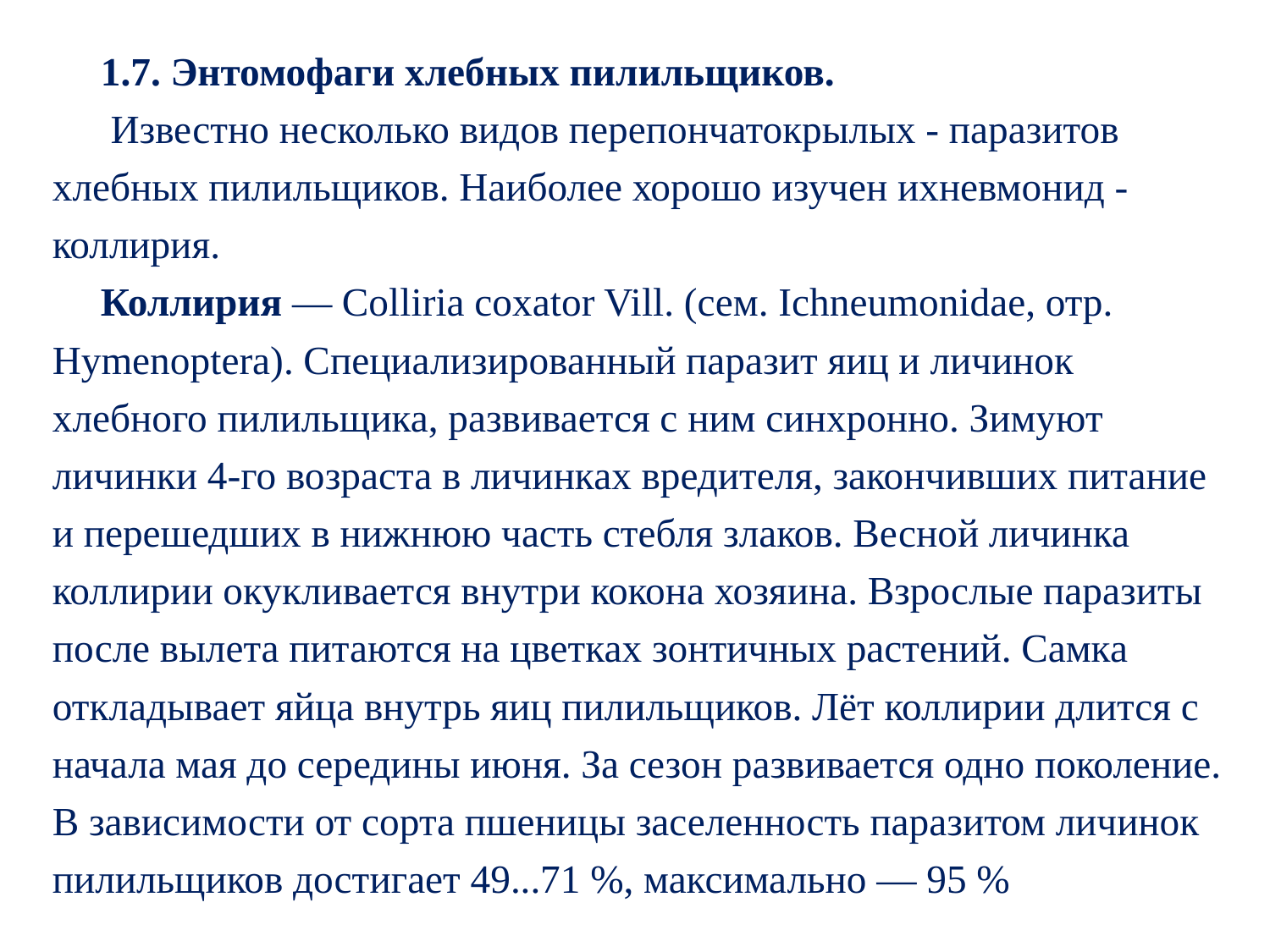

1.7. Энтомофаги хлебных пилильщиков.
 Известно несколько видов перепончатокрылых - паразитов хлебных пилильщиков. Наиболее хорошо изучен ихневмонид - коллирия.
Коллирия — Colliria coxator Vill. (сем. Ichneumonidae, отр. Hymenoptera). Специализированный паразит яиц и личинок хлебного пилильщика, развивается с ним синхронно. Зимуют личинки 4-го возраста в личинках вредителя, закончивших питание и перешедших в нижнюю часть стебля злаков. Весной личинка коллирии окукливается внутри кокона хозяина. Взрослые паразиты после вылета питаются на цветках зонтичных растений. Самка откладывает яйца внутрь яиц пилильщиков. Лёт коллирии длится с начала мая до середины июня. За сезон развивается одно поколение. В зависимости от сорта пшеницы заселенность паразитом личинок пилильщиков достигает 49...71 %, максимально — 95 %